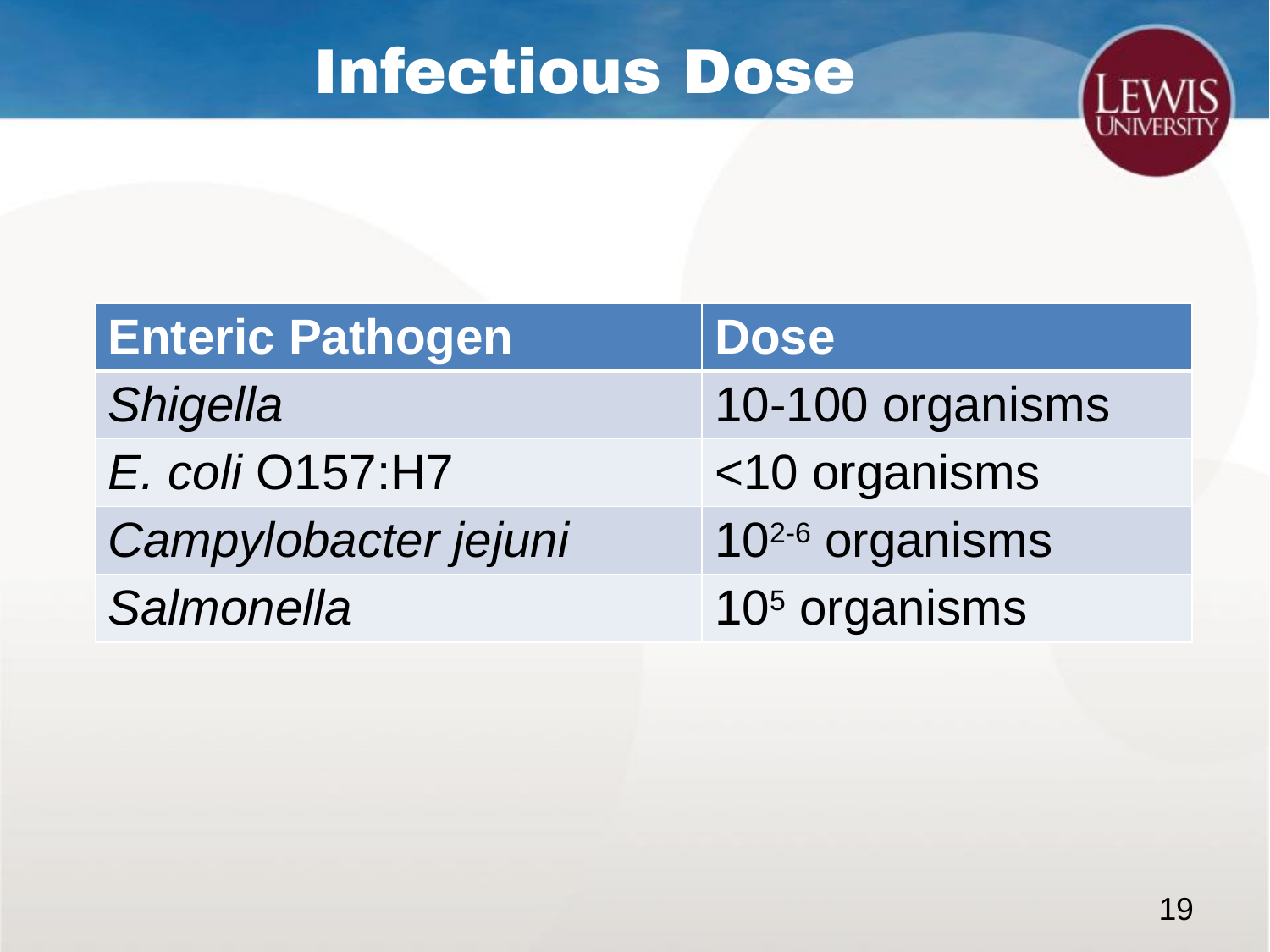

# Infectious Dose

| Enteric Pathogen | Dose |
| --- | --- |
| Shigella | 10-100 organisms |
| E. coli O157:H7 | <10 organisms |
| Campylobacter jejuni | 102-6 organisms |
| Salmonella | 105 organisms |
19